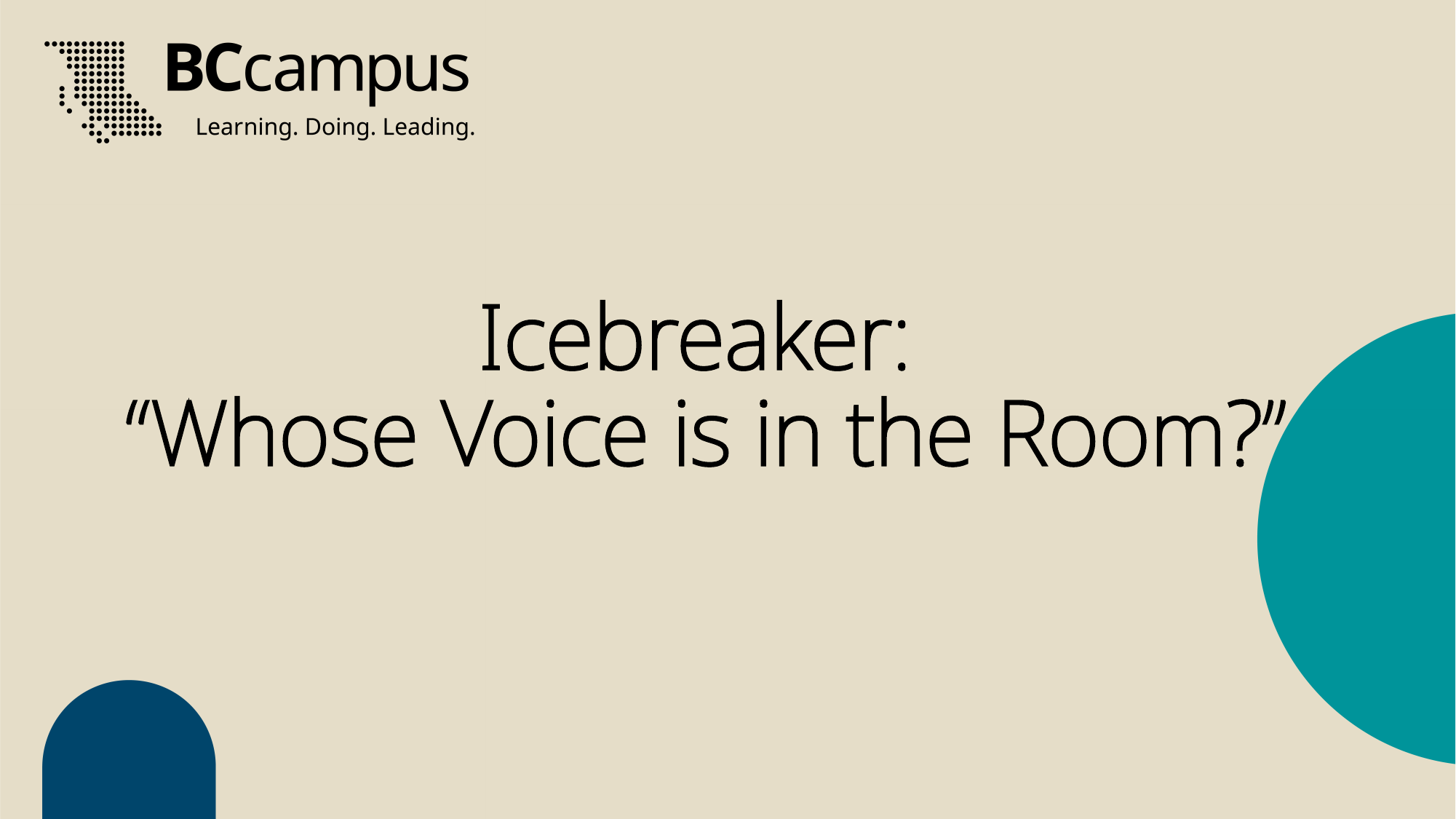

# Icebreaker: “Whose Voice is in the Room?”